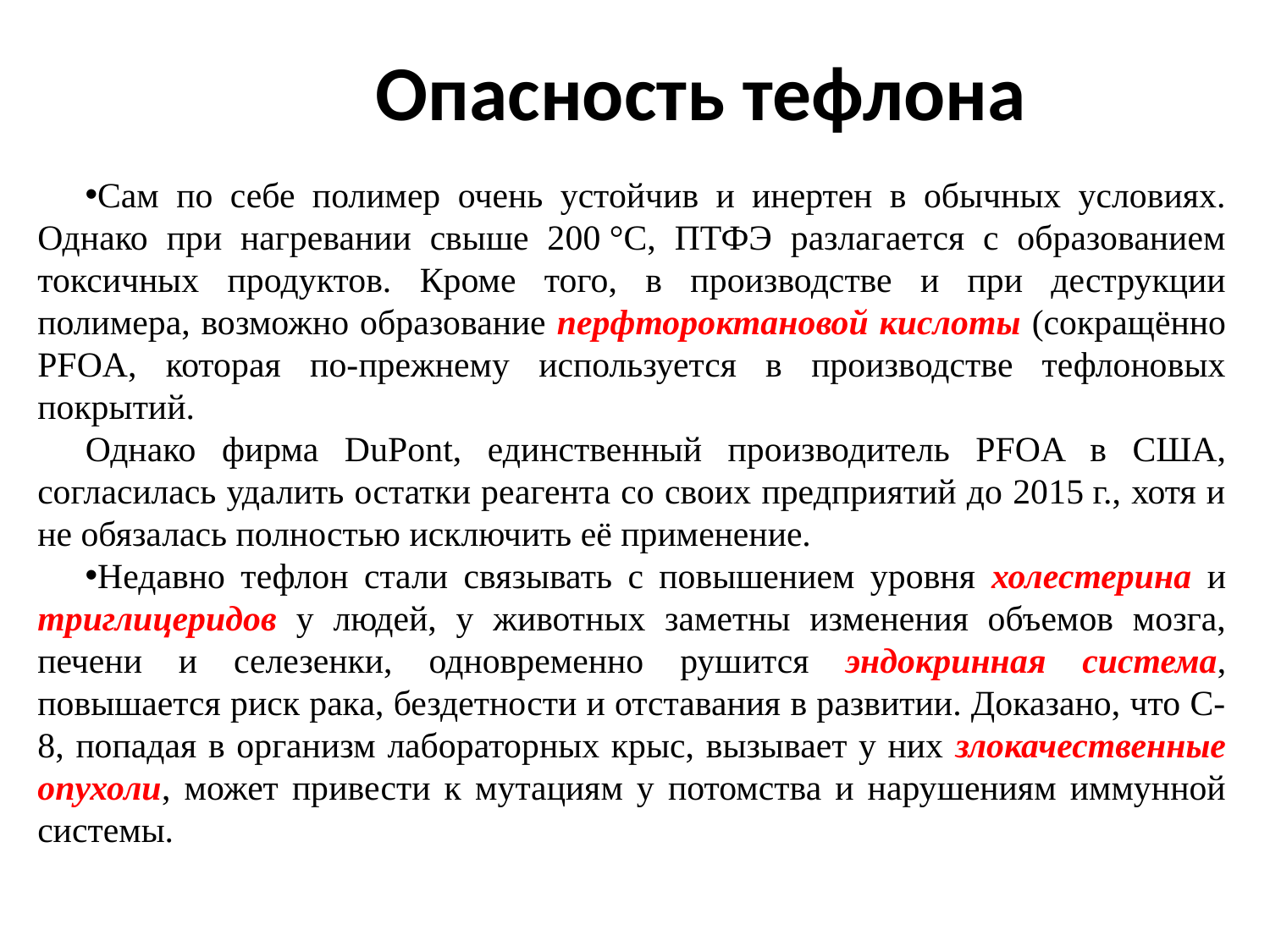

# Опасность тефлона
Сам по себе полимер очень устойчив и инертен в обычных условиях. Однако при нагревании свыше 200 °C, ПТФЭ разлагается с образованием токсичных продуктов. Кроме того, в производстве и при деструкции полимера, возможно образование перфтороктановой кислоты (сокращённо PFOA, которая по-прежнему используется в производстве тефлоновых покрытий.
Однако фирма DuPont, единственный производитель PFOA в США, согласилась удалить остатки реагента со своих предприятий до 2015 г., хотя и не обязалась полностью исключить её применение.
Недавно тефлон стали связывать с повышением уровня холестерина и триглицеридов у людей, у животных заметны изменения объемов мозга, печени и селезенки, одновременно рушится эндокринная система, повышается риск рака, бездетности и отставания в развитии. Доказано, что C-8, попадая в организм лабораторных крыс, вызывает у них злокачественные опухоли, может привести к мутациям у потомства и нарушениям иммунной системы.